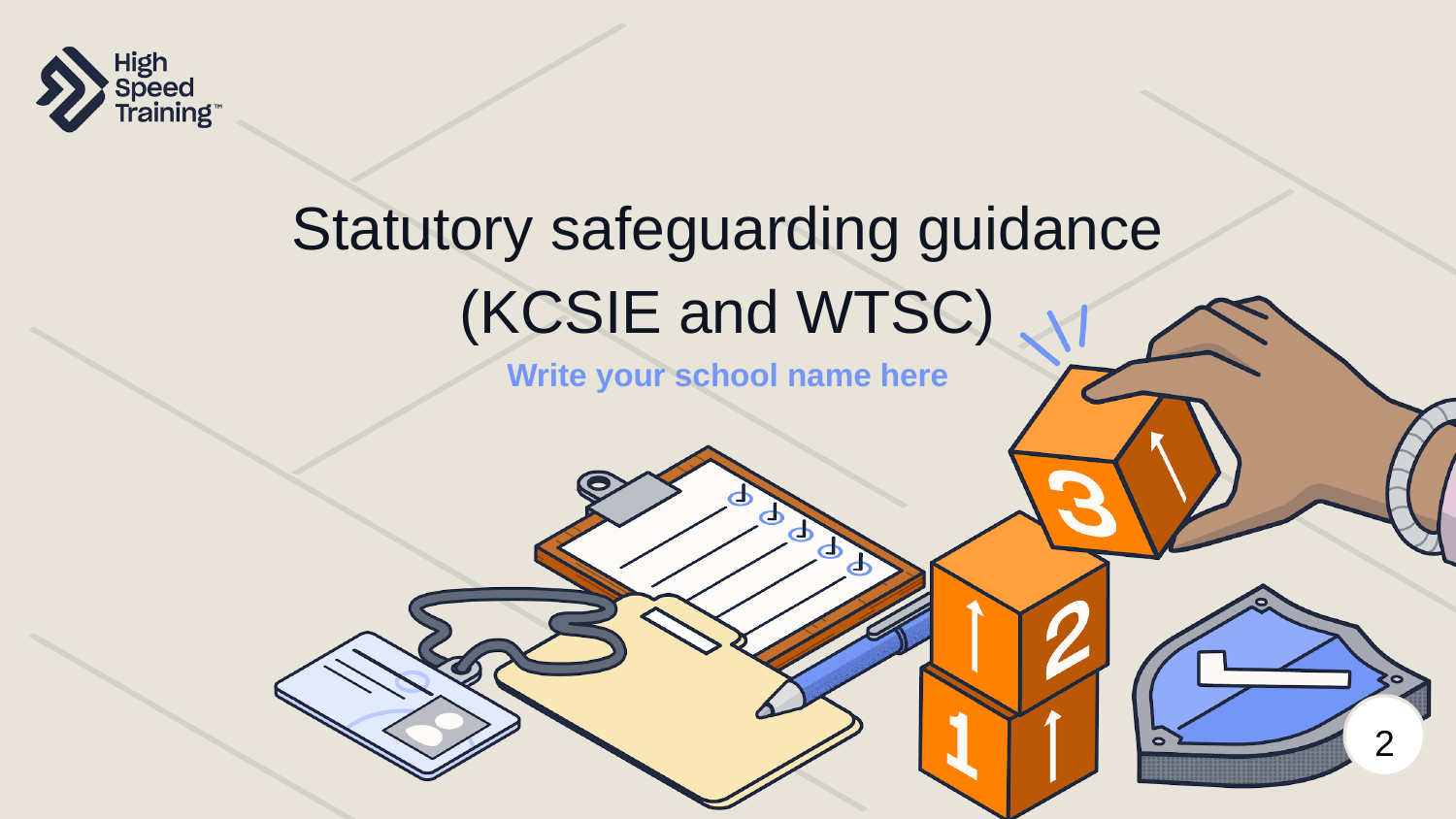

Statutory safeguarding guidance (KCSIE and WTSC)

Write your school name here

2